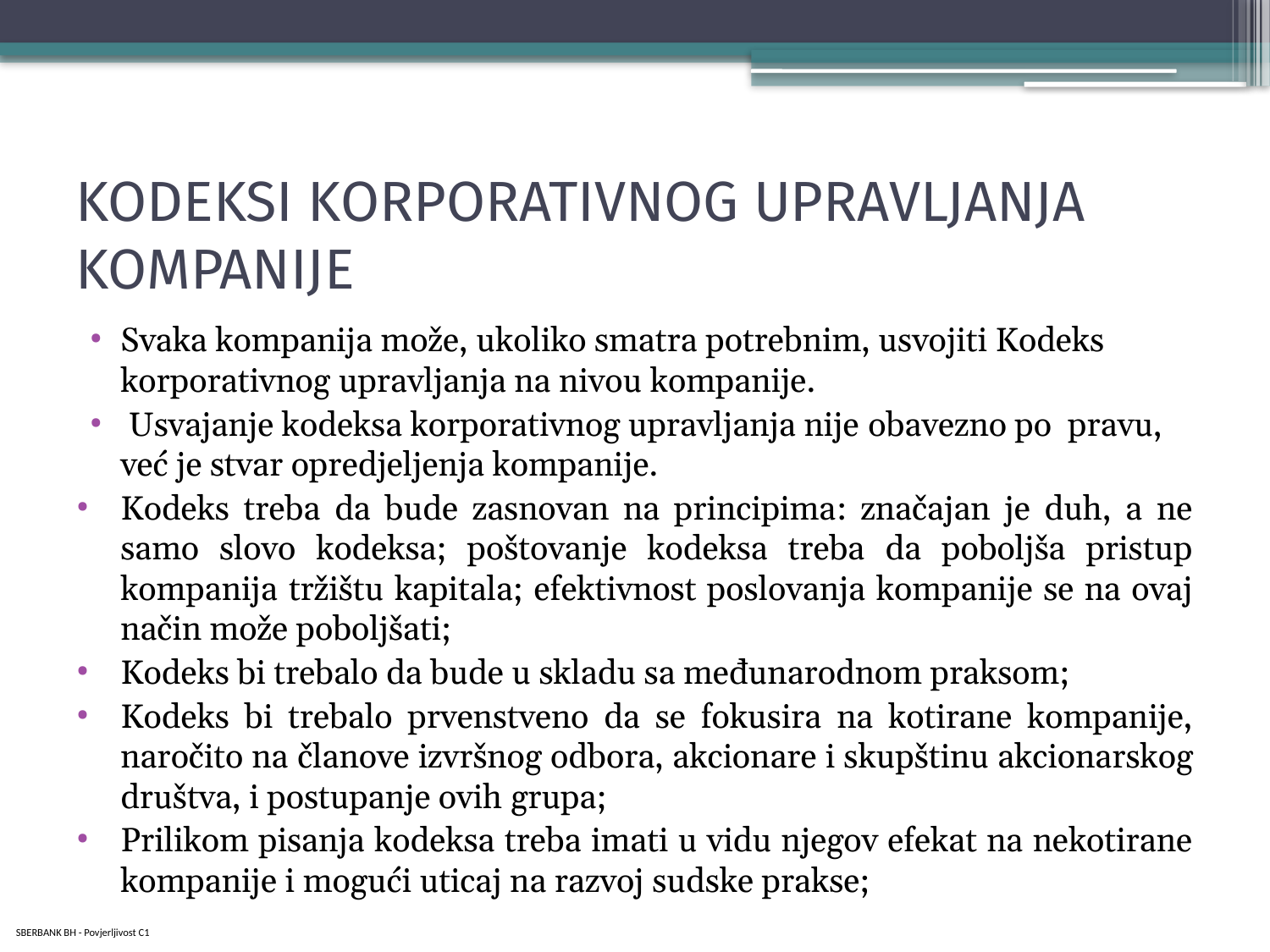

# KODEKSI KORPORATIVNOG UPRAVLJANJA KOMPANIJE
Svaka kompanija može, ukoliko smatra potrebnim, usvojiti Kodeks korporativnog upravljanja na nivou kompanije.
 Usvajanje kodeksa korporativnog upravljanja nije obavezno po  pravu, već je stvar opredjeljenja kompanije.
Kodeks treba da bude zasnovan na principima: značajan je duh, a ne samo slovo kodeksa; poštovanje kodeksa treba da poboljša pristup kompanija tržištu kapitala; efektivnost poslovanja kompanije se na ovaj način može poboljšati;
Kodeks bi trebalo da bude u skladu sa međunarodnom praksom;
Kodeks bi trebalo prvenstveno da se fokusira na kotirane kompanije, naročito na članove izvršnog odbora, akcionare i skupštinu akcionarskog društva, i postupanje ovih grupa;
Prilikom pisanja kodeksa treba imati u vidu njegov efekat na nekotirane kompanije i mogući uticaj na razvoj sudske prakse;